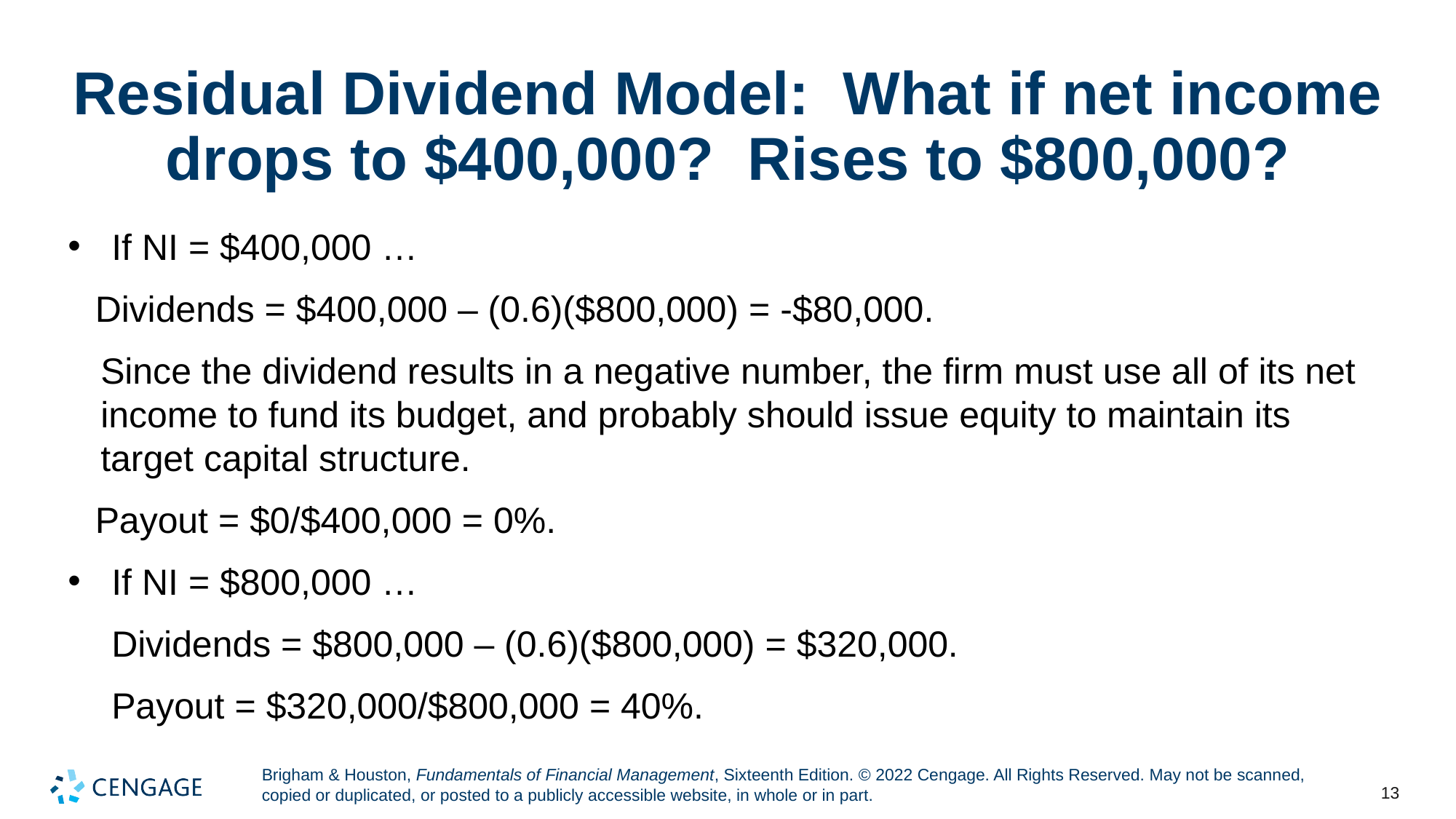

# Residual Dividend Model:  What if net income drops to $400,000?  Rises to $800,000?
If NI = $400,000 …
Dividends = $400,000 – (0.6)($800,000) = -$80,000.
Since the dividend results in a negative number, the firm must use all of its net income to fund its budget, and probably should issue equity to maintain its target capital structure.
Payout = $0/$400,000 = 0%.
If NI = $800,000 …
Dividends = $800,000 – (0.6)($800,000) = $320,000.
Payout = $320,000/$800,000 = 40%.